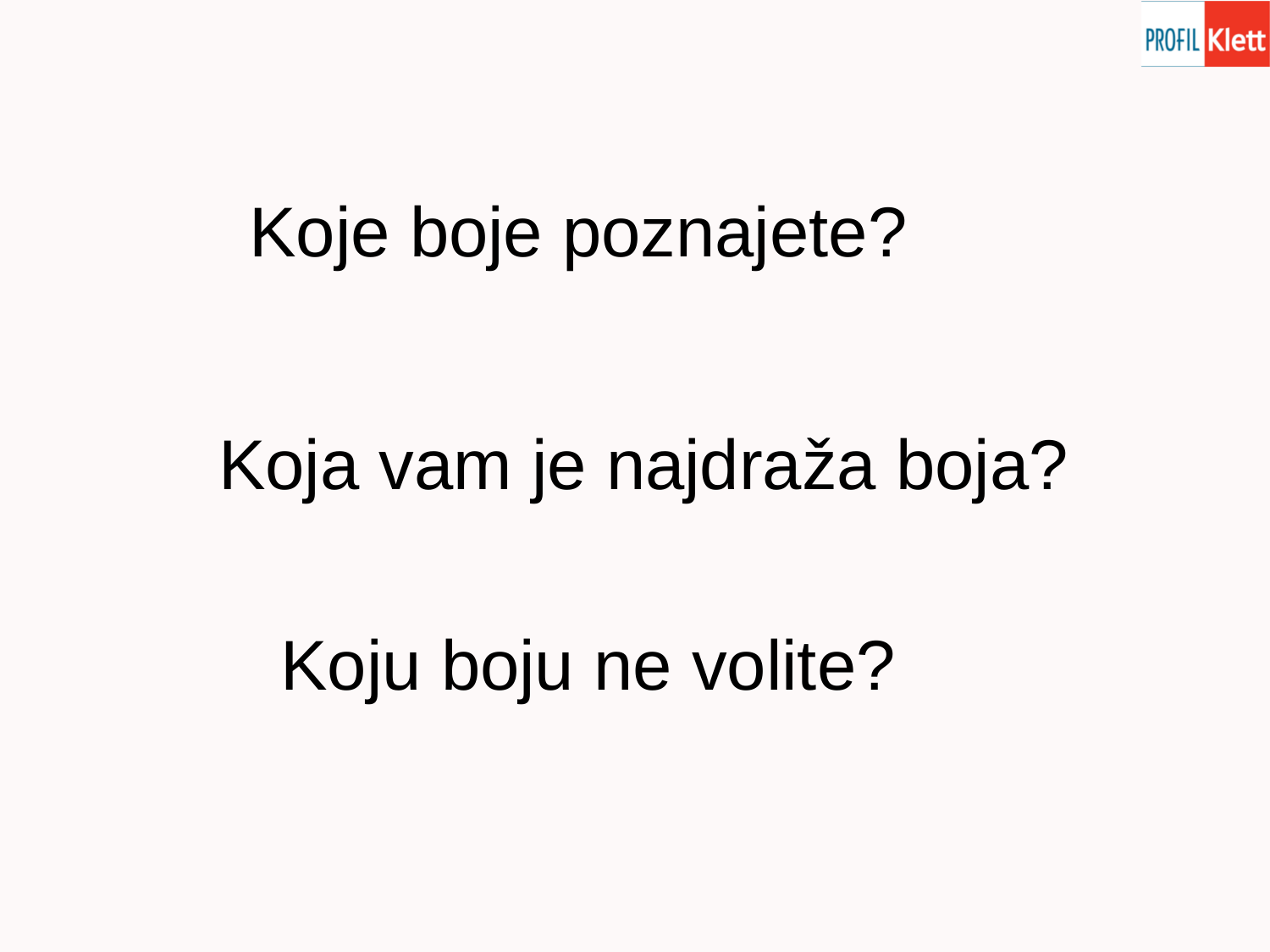

Koje boje poznajete?
Koja vam je najdraža boja?
Koju boju ne volite?